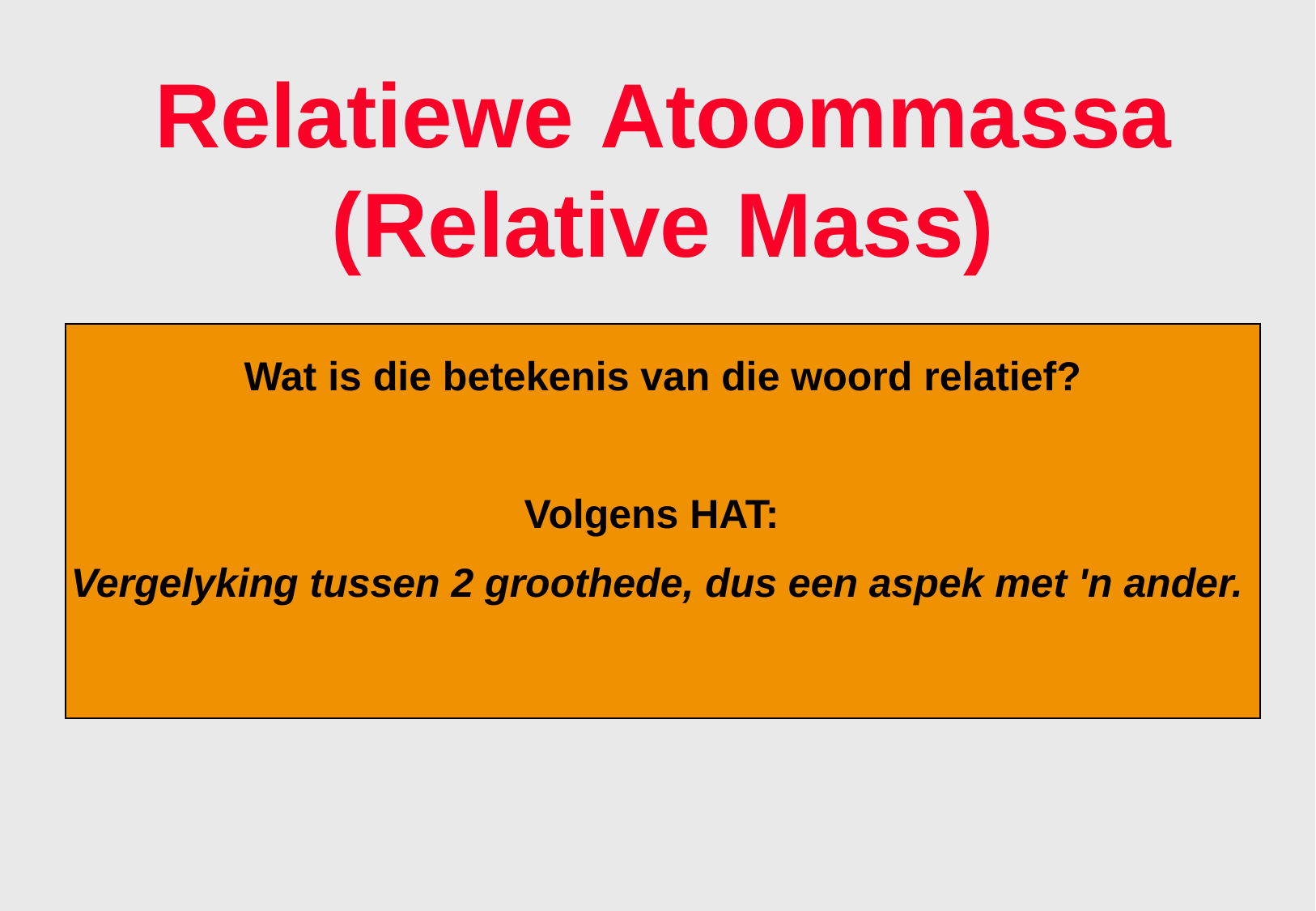

Relatiewe Atoommassa
(Relative Mass)

Wat is die betekenis van die woord relatief?

Volgens HAT:
Vergelyking tussen 2 groothede, dus een aspek met 'n ander.